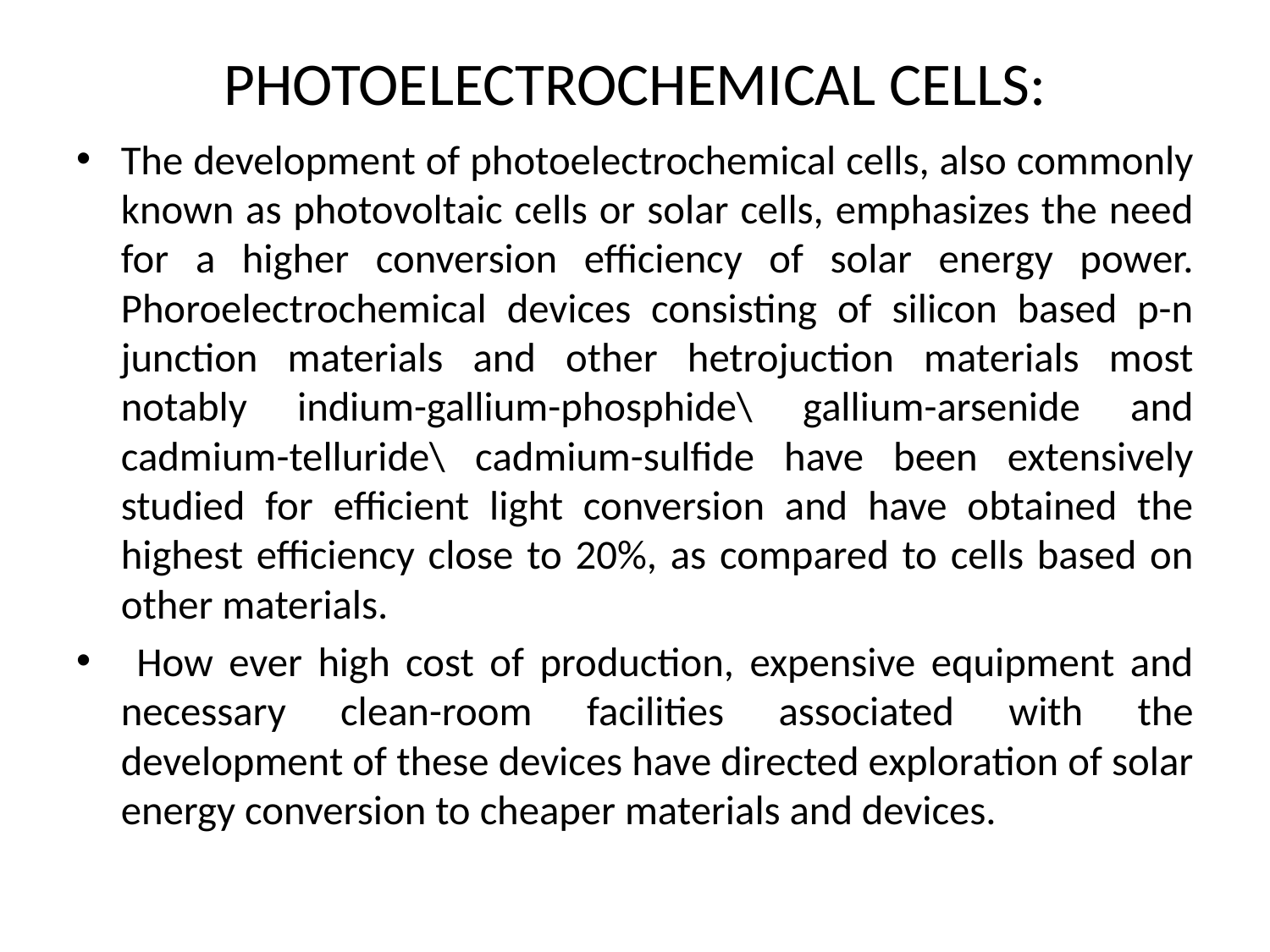

# PHOTOELECTROCHEMICAL CELLS:
The development of photoelectrochemical cells, also commonly known as photovoltaic cells or solar cells, emphasizes the need for a higher conversion efficiency of solar energy power. Phoroelectrochemical devices consisting of silicon based p-n junction materials and other hetrojuction materials most notably indium-gallium-phosphide\ gallium-arsenide and cadmium-telluride\ cadmium-sulfide have been extensively studied for efficient light conversion and have obtained the highest efficiency close to 20%, as compared to cells based on other materials.
 How ever high cost of production, expensive equipment and necessary clean-room facilities associated with the development of these devices have directed exploration of solar energy conversion to cheaper materials and devices.